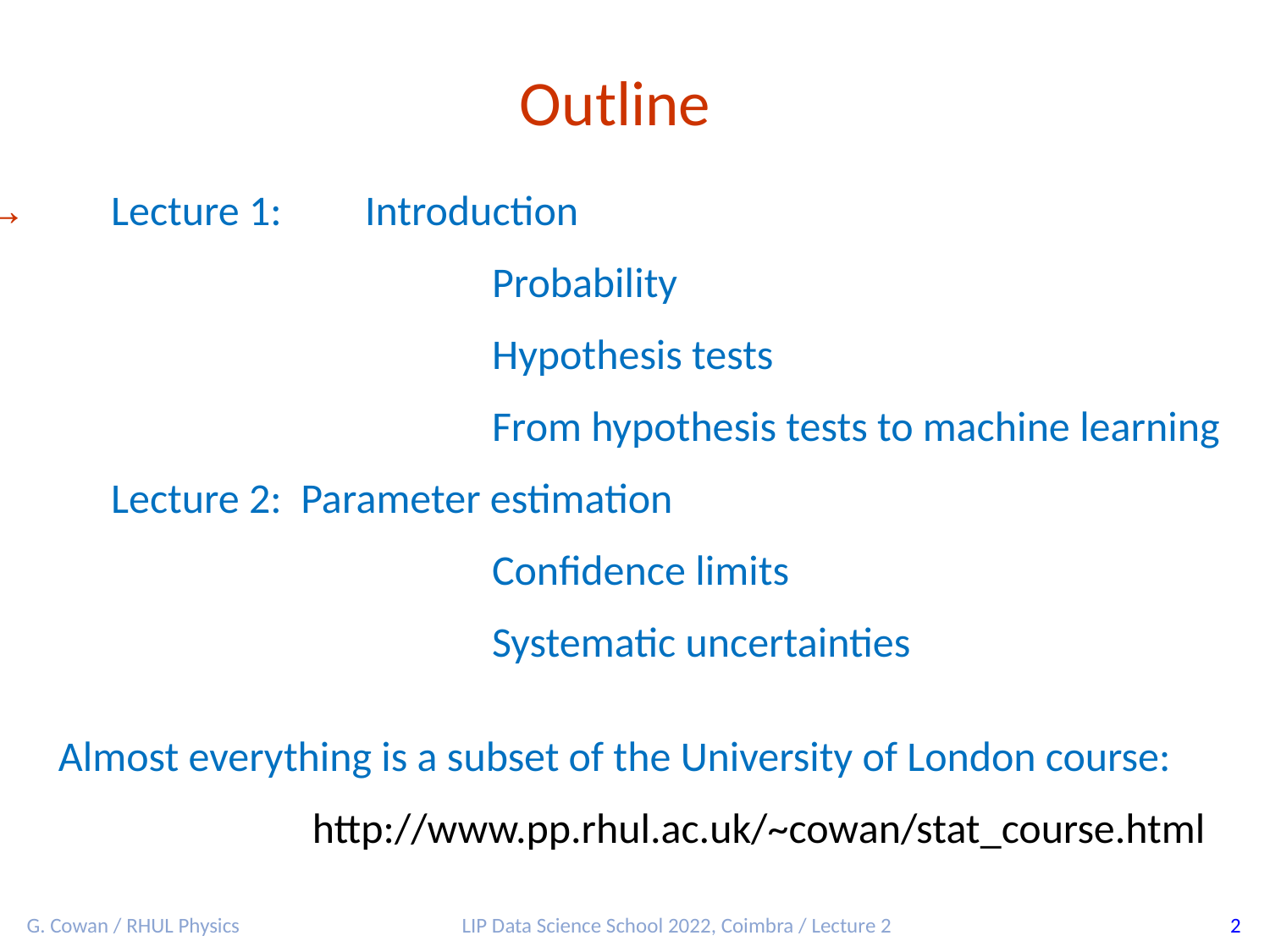

Outline
→ 	Lecture 1:	Introduction
				Probability
				Hypothesis tests
				From hypothesis tests to machine learning
	Lecture 2:  Parameter estimation
				Confidence limits
				Systematic uncertainties
Almost everything is a subset of the University of London course:
		http://www.pp.rhul.ac.uk/~cowan/stat_course.html
G. Cowan / RHUL Physics
LIP Data Science School 2022, Coimbra / Lecture 2
2